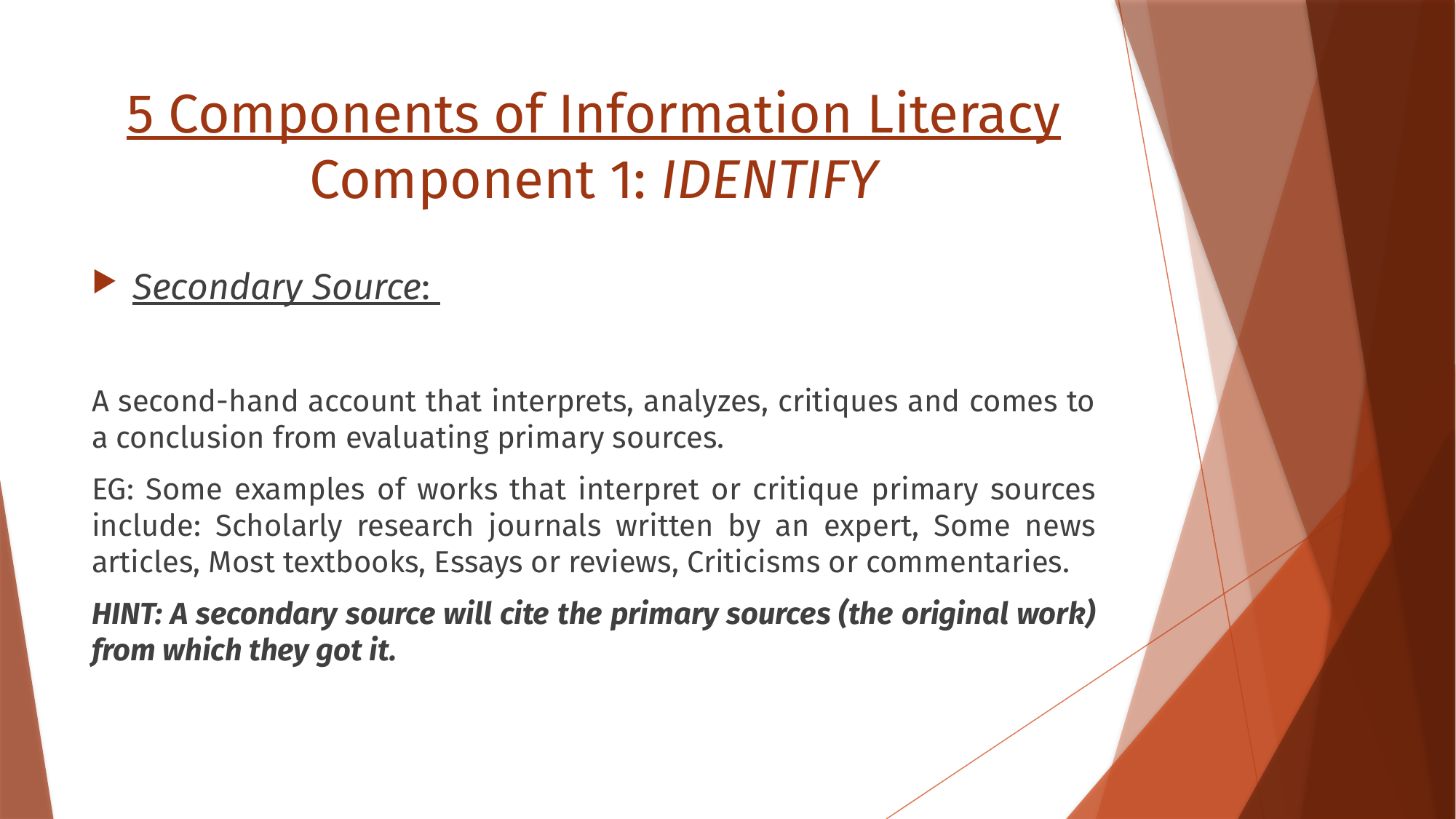

# 5 Components of Information Literacy Component 1: IDENTIFY
Secondary Source:

A second-hand account that interprets, analyzes, critiques and comes to a conclusion from evaluating primary sources.
EG: Some examples of works that interpret or critique primary sources include: Scholarly research journals written by an expert, Some news articles, Most textbooks, Essays or reviews, Criticisms or commentaries.
HINT: A secondary source will cite the primary sources (the original work) from which they got it.